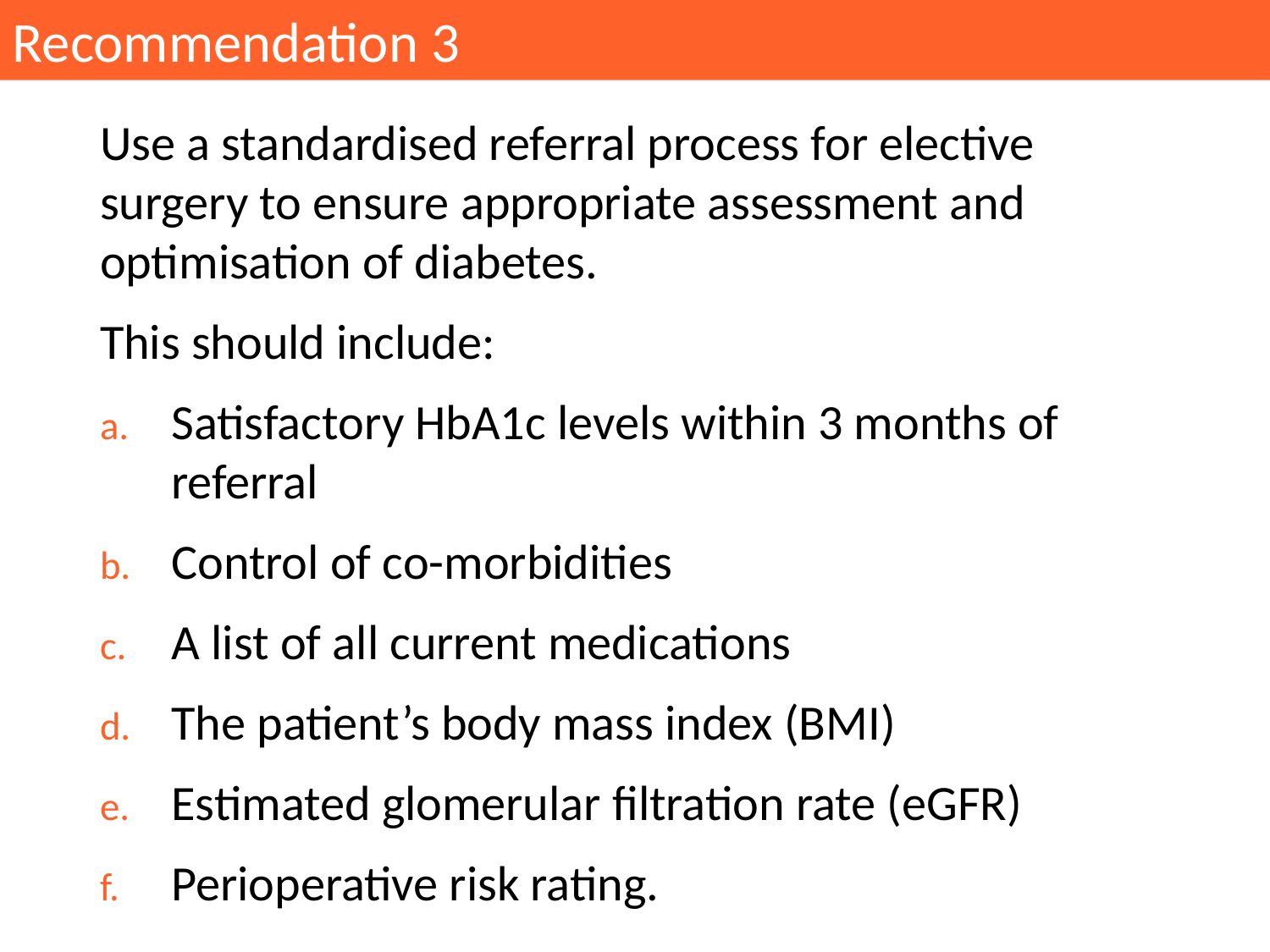

Recommendation 3
Use a standardised referral process for elective surgery to ensure appropriate assessment and optimisation of diabetes.
This should include:
Satisfactory HbA1c levels within 3 months of referral
Control of co-morbidities
A list of all current medications
The patient’s body mass index (BMI)
Estimated glomerular filtration rate (eGFR)
Perioperative risk rating.